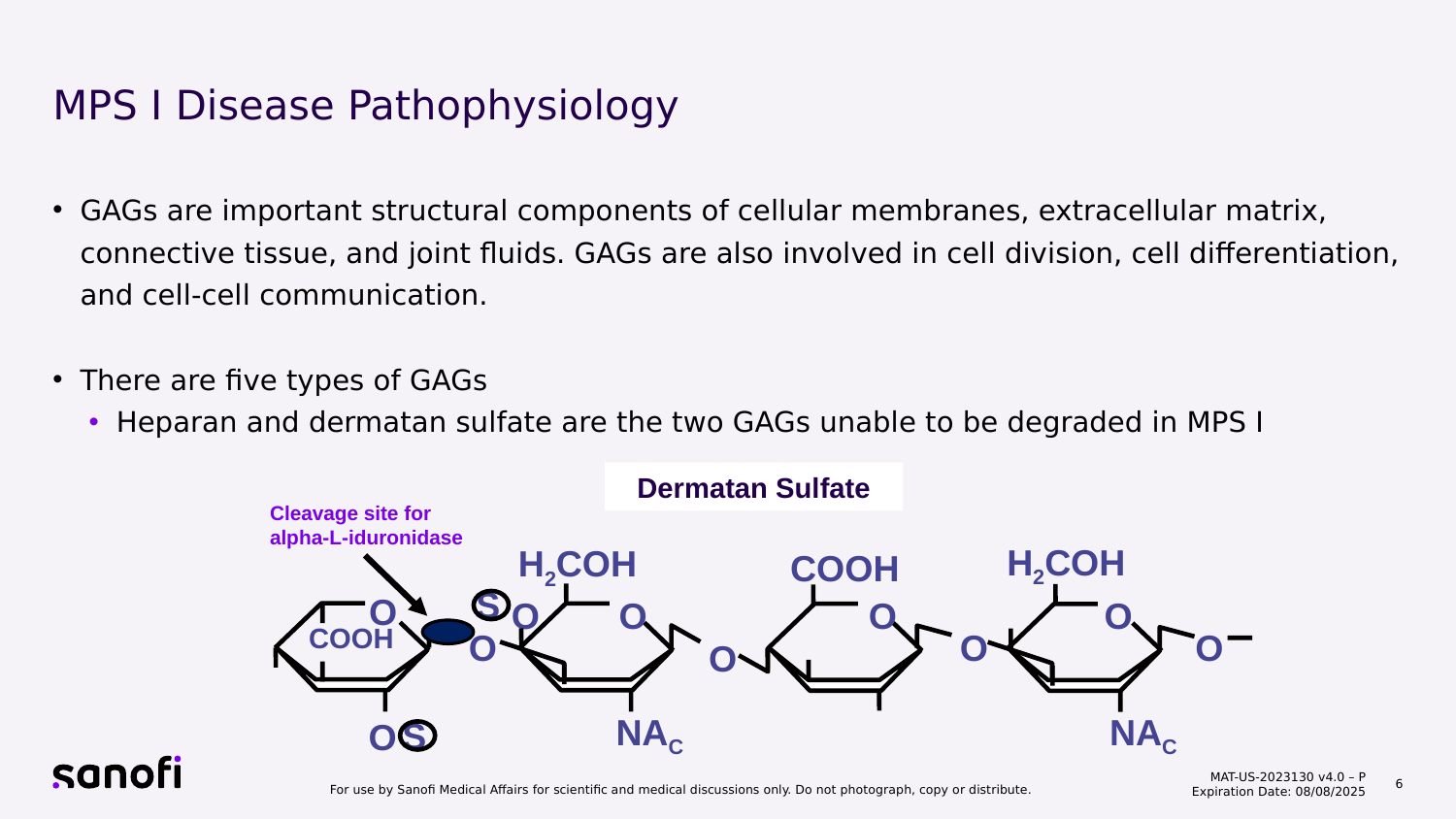

# MPS I Disease Pathophysiology
GAGs are important structural components of cellular membranes, extracellular matrix, connective tissue, and joint fluids. GAGs are also involved in cell division, cell differentiation, and cell-cell communication.

There are five types of GAGs
Heparan and dermatan sulfate are the two GAGs unable to be degraded in MPS I
Dermatan Sulfate
Cleavage site for alpha-L-iduronidase
H2COH
H2COH

O

NAC

COOH

O

S

O
O

COOH

O

O
O
O

O

NAC
S

O

6
For use by Sanofi Medical Affairs for scientific and medical discussions only. Do not photograph, copy or distribute.